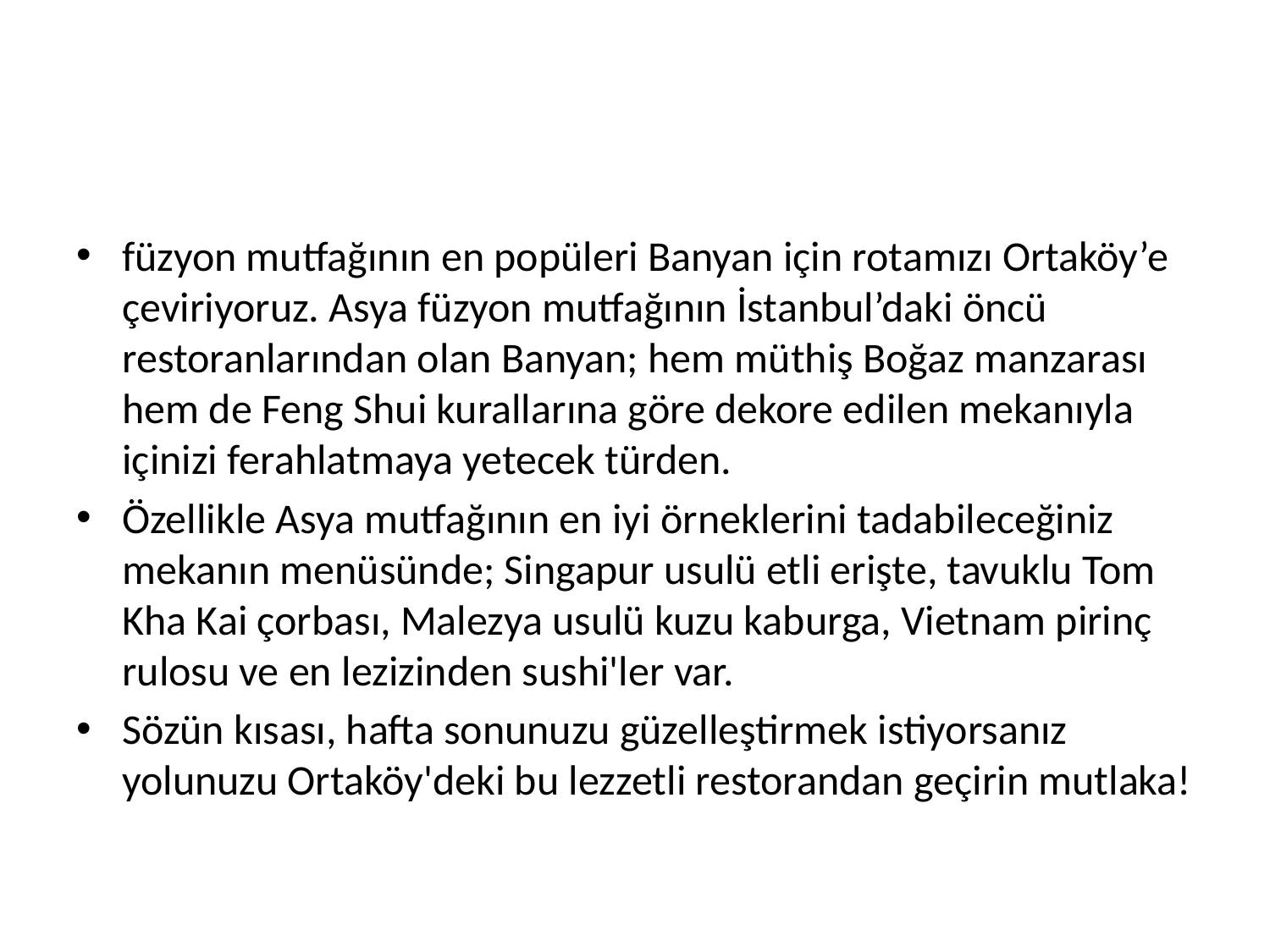

füzyon mutfağının en popüleri Banyan için rotamızı Ortaköy’e çeviriyoruz. Asya füzyon mutfağının İstanbul’daki öncü restoranlarından olan Banyan; hem müthiş Boğaz manzarası hem de Feng Shui kurallarına göre dekore edilen mekanıyla içinizi ferahlatmaya yetecek türden.
Özellikle Asya mutfağının en iyi örneklerini tadabileceğiniz mekanın menüsünde; Singapur usulü etli erişte, tavuklu Tom Kha Kai çorbası, Malezya usulü kuzu kaburga, Vietnam pirinç rulosu ve en lezizinden sushi'ler var.
Sözün kısası, hafta sonunuzu güzelleştirmek istiyorsanız yolunuzu Ortaköy'deki bu lezzetli restorandan geçirin mutlaka!